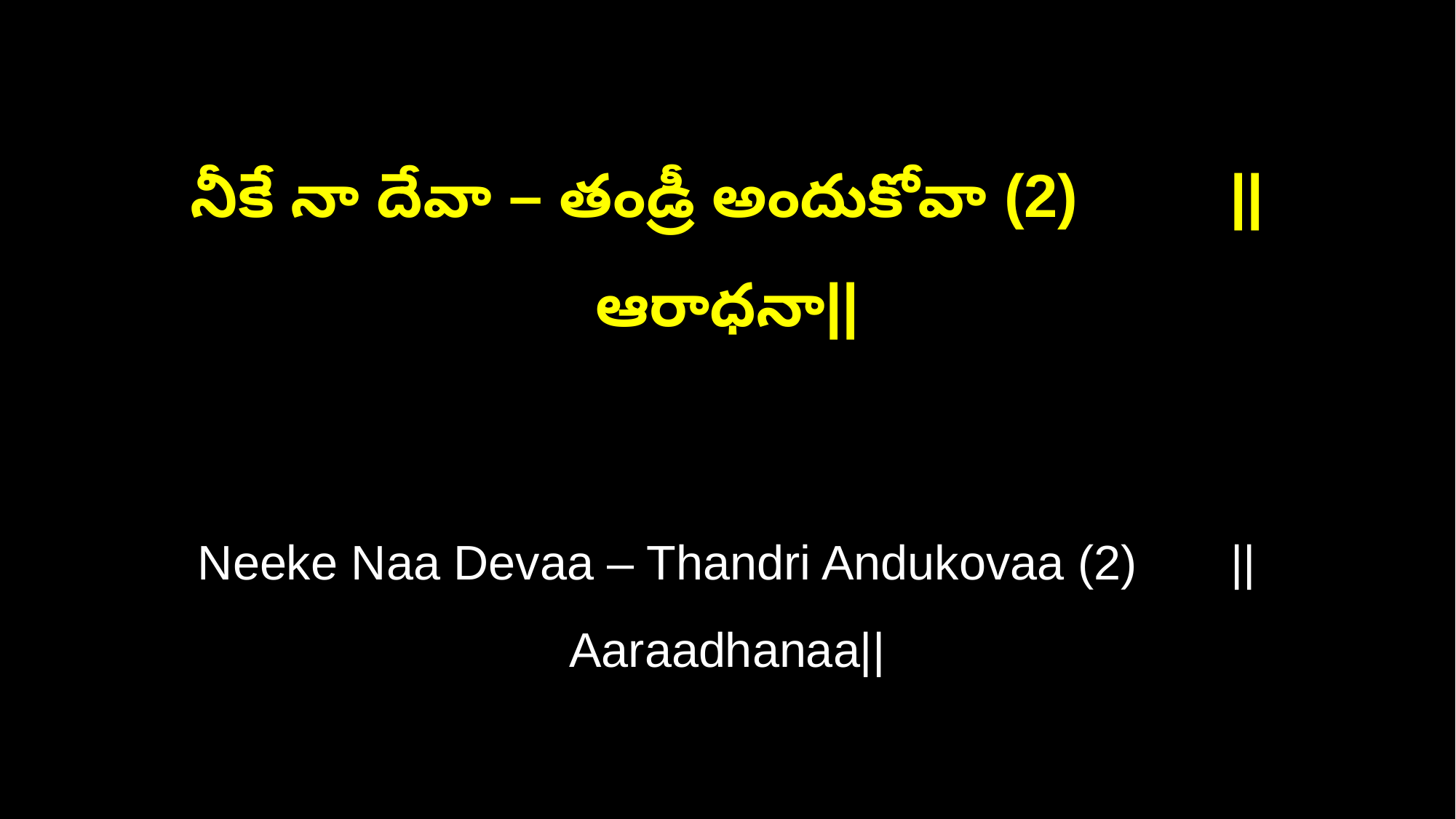

నీకే నా దేవా – తండ్రీ అందుకోవా (2)         ||ఆరాధనా||
Neeke Naa Devaa – Thandri Andukovaa (2)       ||Aaraadhanaa||